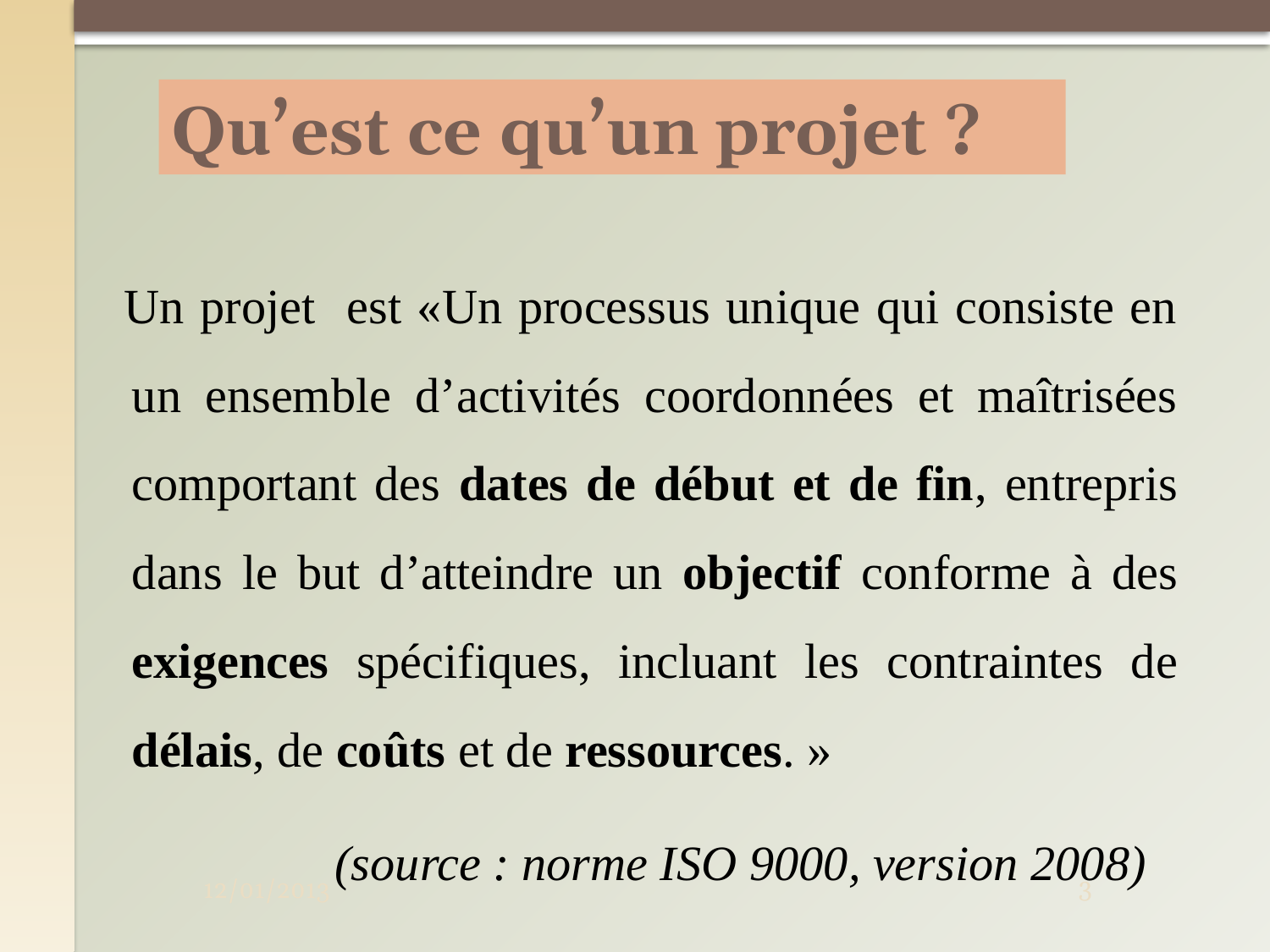

# Qu’est ce qu’un projet ?
Un projet  est «Un processus unique qui consiste en un ensemble d’activités coordonnées et maîtrisées comportant des dates de début et de fin, entrepris dans le but d’atteindre un objectif conforme à des exigences spécifiques, incluant les contraintes de délais, de coûts et de ressources. »
		(source : norme ISO 9000, version 2008)

12/01/2013
3